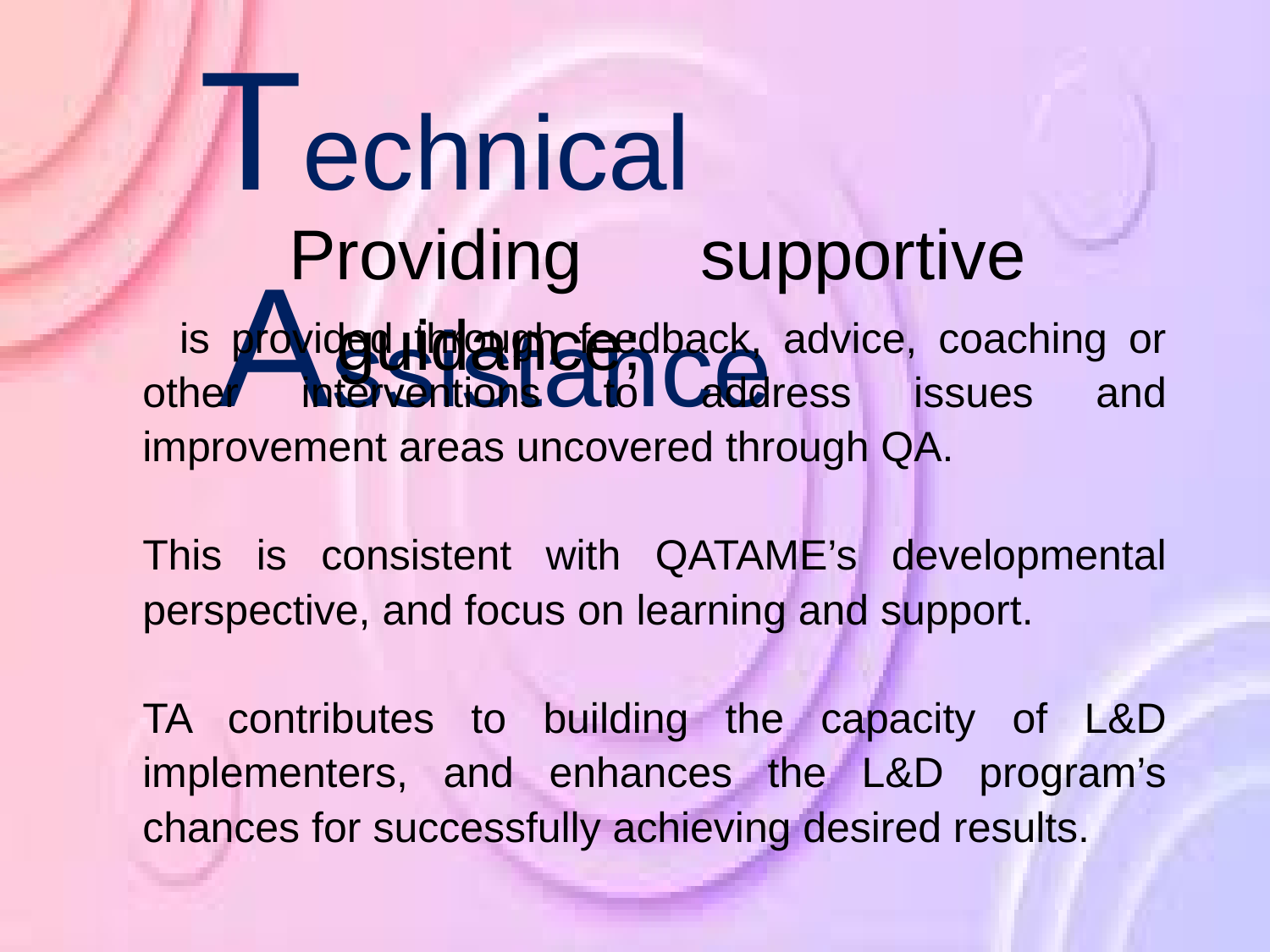

Technical   Assistance
Providing supportive guidance;
    is provided through feedback, advice, coaching or other interventions to address issues and improvement areas uncovered through QA.

	This is consistent with QATAME’s developmental perspective, and focus on learning and support.

	TA contributes to building the capacity of L&D implementers, and enhances the L&D program’s chances for successfully achieving desired results.